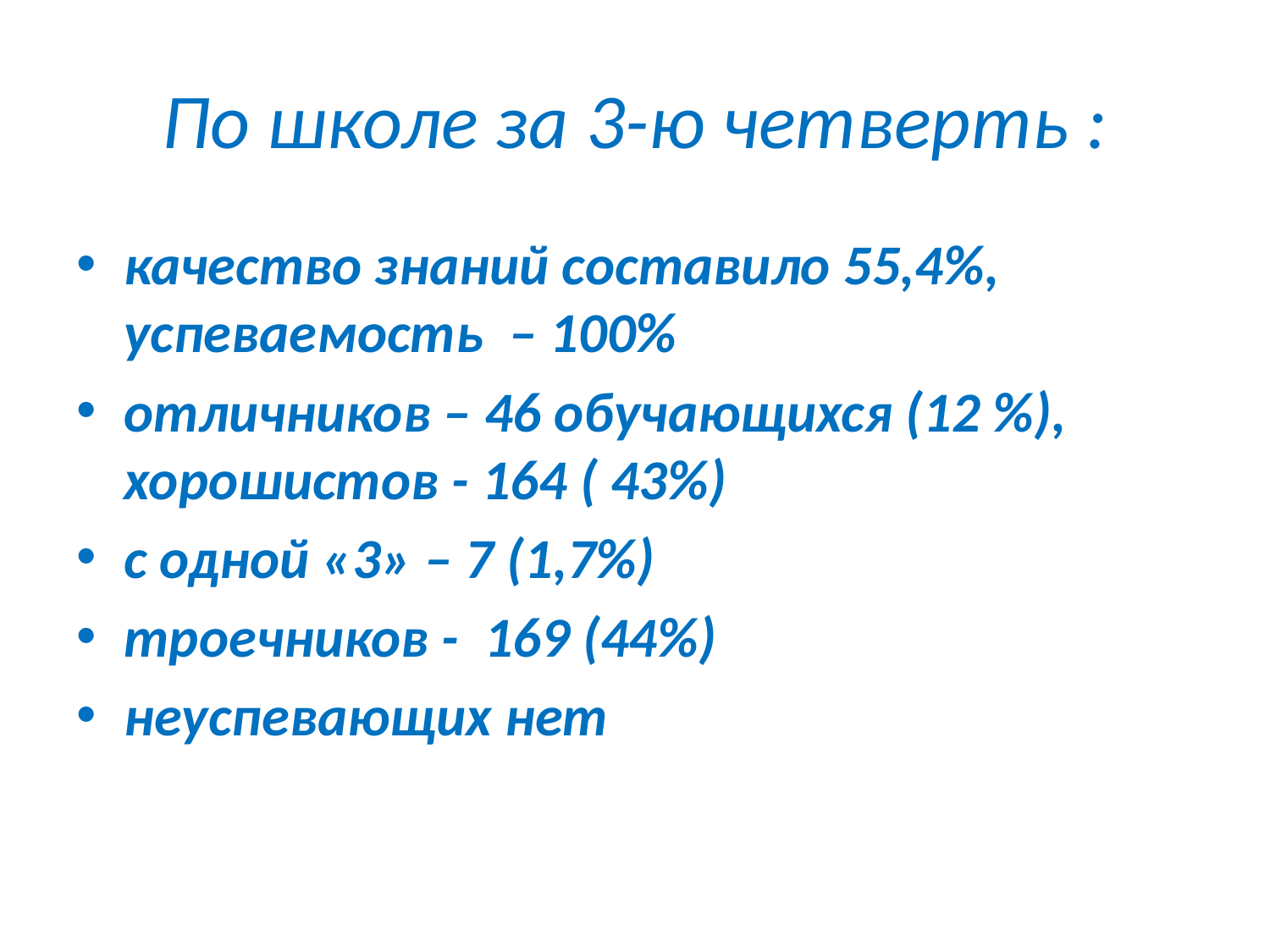

# По школе за 3-ю четверть :
качество знаний составило 55,4%, успеваемость  – 100%
отличников – 46 обучающихся (12 %), хорошистов - 164 ( 43%)
с одной «3» – 7 (1,7%)
троечников -  169 (44%)
неуспевающих нет